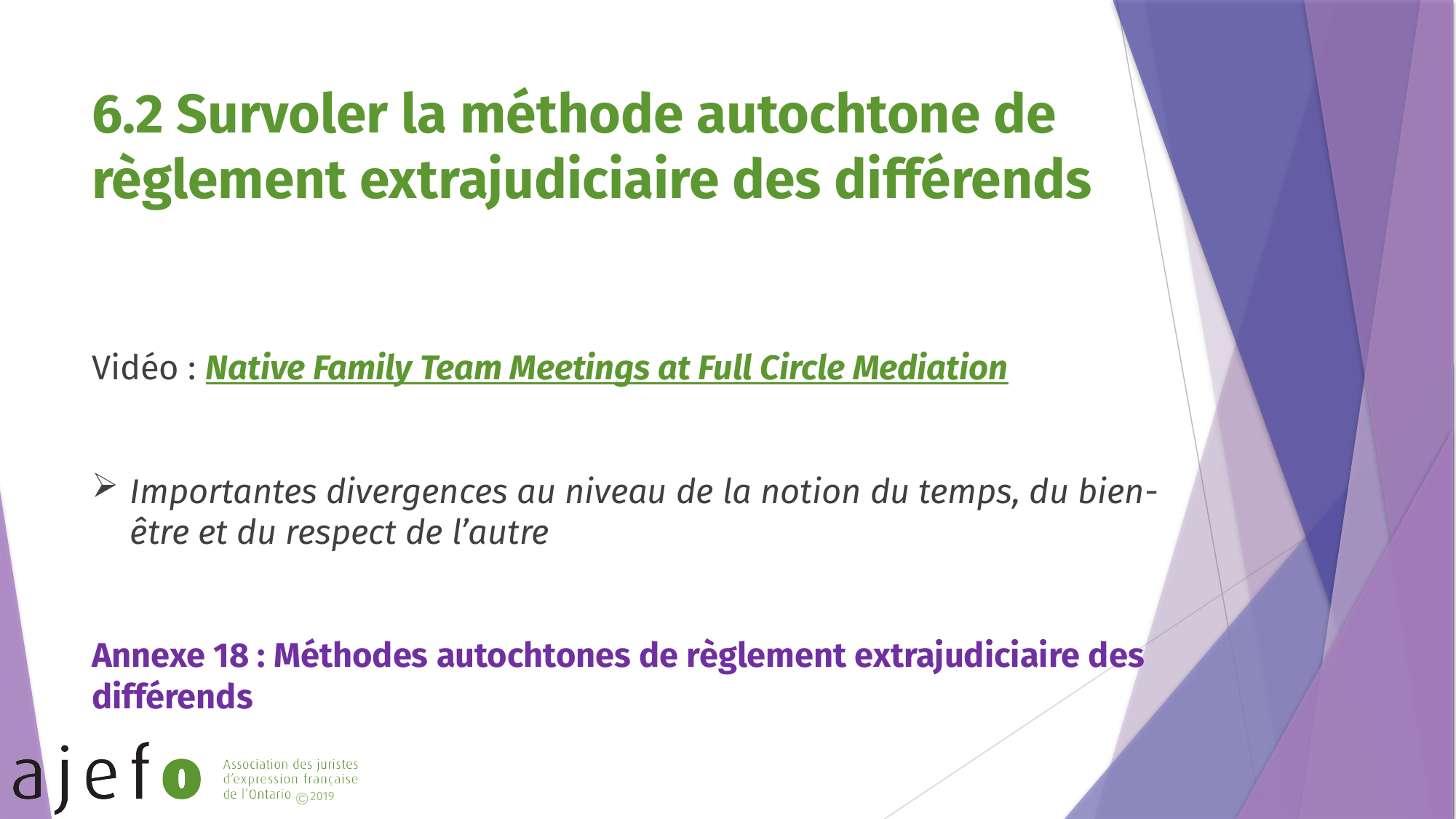

# 6.2 Survoler la méthode autochtone de règlement extrajudiciaire des différends

Vidéo : Native Family Team Meetings at Full Circle Mediation

Importantes divergences au niveau de la notion du temps, du bien-être et du respect de l’autre

Annexe 18 : Méthodes autochtones de règlement extrajudiciaire des différends